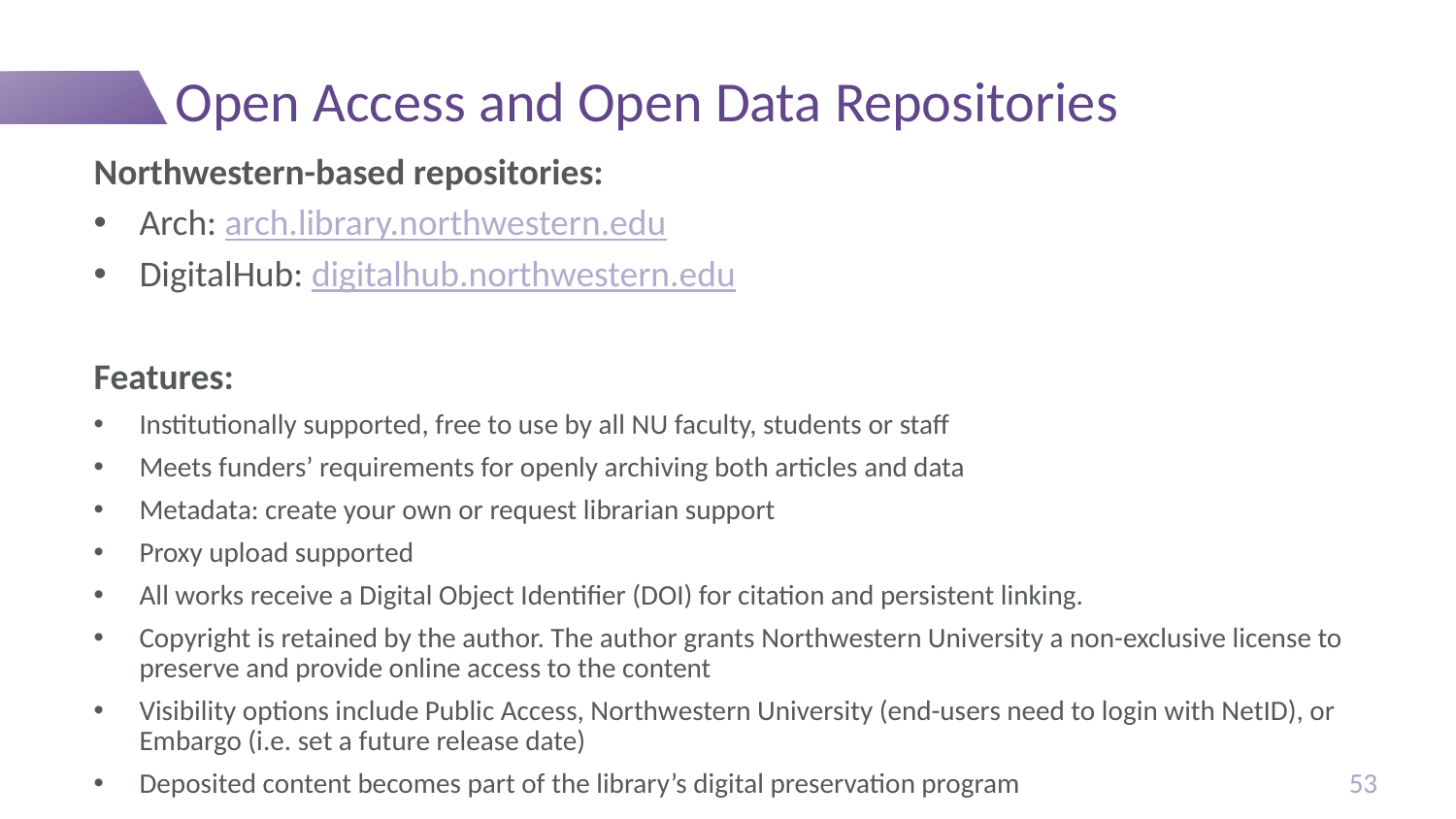

# Open Access and Open Data Repositories
Northwestern-based repositories:
Arch: arch.library.northwestern.edu
DigitalHub: digitalhub.northwestern.edu

Features:
Institutionally supported, free to use by all NU faculty, students or staff
Meets funders’ requirements for openly archiving both articles and data
Metadata: create your own or request librarian support
Proxy upload supported
All works receive a Digital Object Identifier (DOI) for citation and persistent linking.
Copyright is retained by the author. The author grants Northwestern University a non-exclusive license to preserve and provide online access to the content
Visibility options include Public Access, Northwestern University (end-users need to login with NetID), or Embargo (i.e. set a future release date)
Deposited content becomes part of the library’s digital preservation program

53